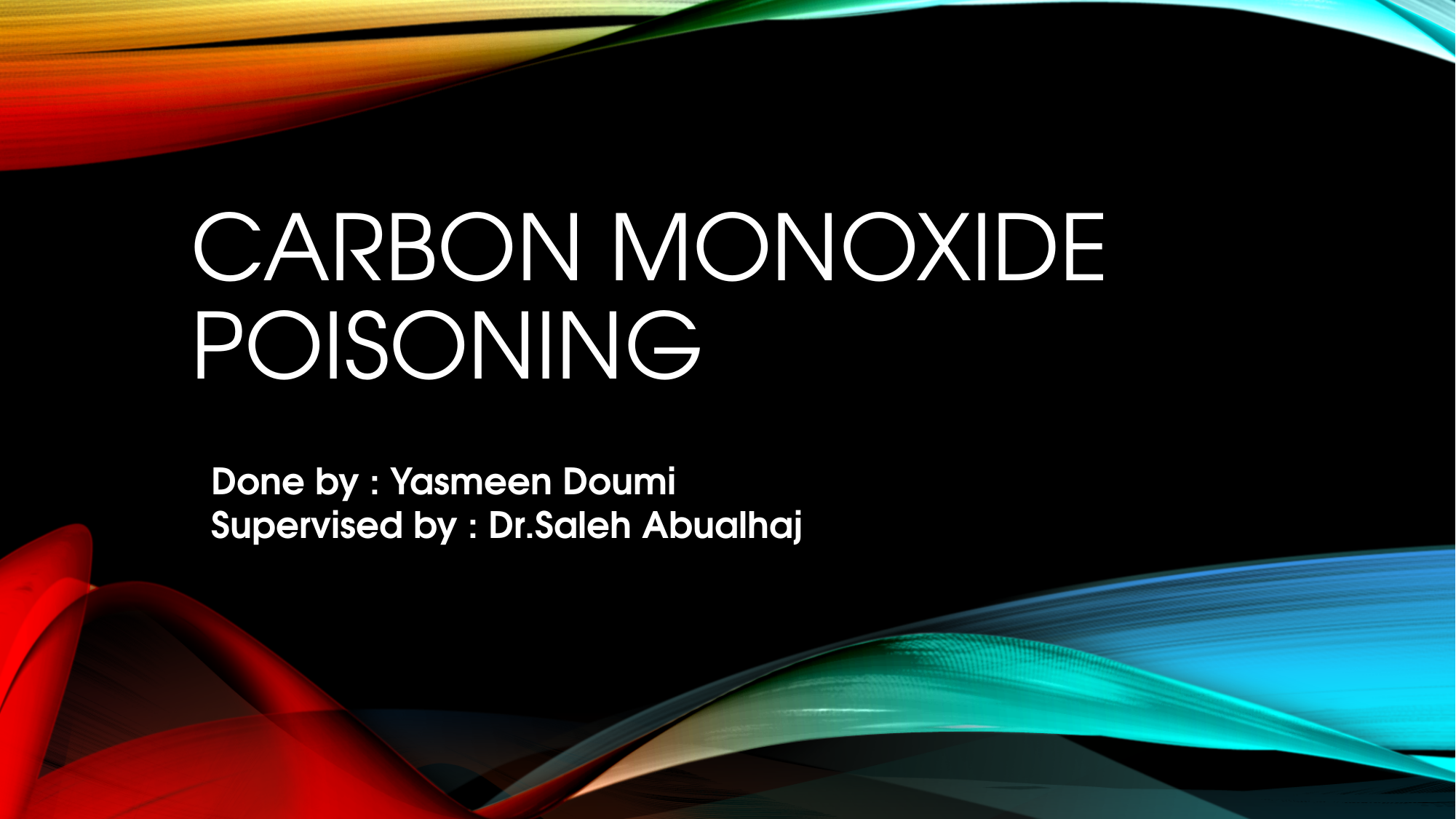

# CARBON MONOXIDE POISONING
Done by : Yasmeen Doumi
Supervised by : Dr.Saleh Abualhaj